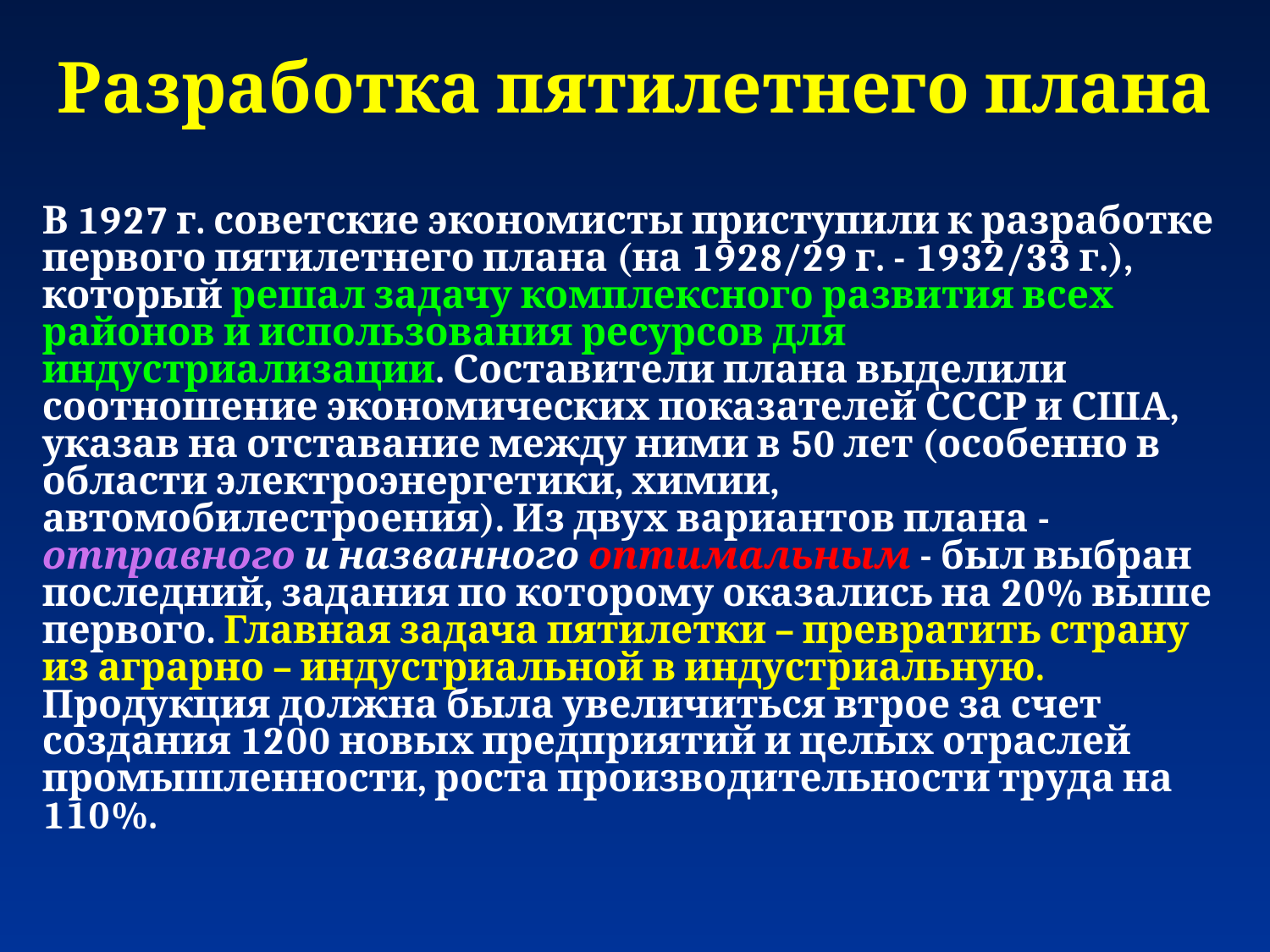

# Разработка пятилетнего плана
В 1927 г. советские экономисты приступили к разработке первого пятилетнего плана (на 1928/29 г. - 1932/33 г.), который решал задачу комплексного развития всех районов и использования ресурсов для индустриализации. Составители плана выделили соотношение экономических показателей СССР и США, указав на отставание между ними в 50 лет (особенно в области электроэнергетики, химии, автомобилестроения). Из двух вариантов плана - отправного и названного оптимальным - был выбран последний, задания по которому оказались на 20% выше первого. Главная задача пятилетки – превратить страну из аграрно – индустриальной в индустриальную. Продукция должна была увеличиться втрое за счет создания 1200 новых предприятий и целых отраслей промышленности, роста производительности труда на 110%.